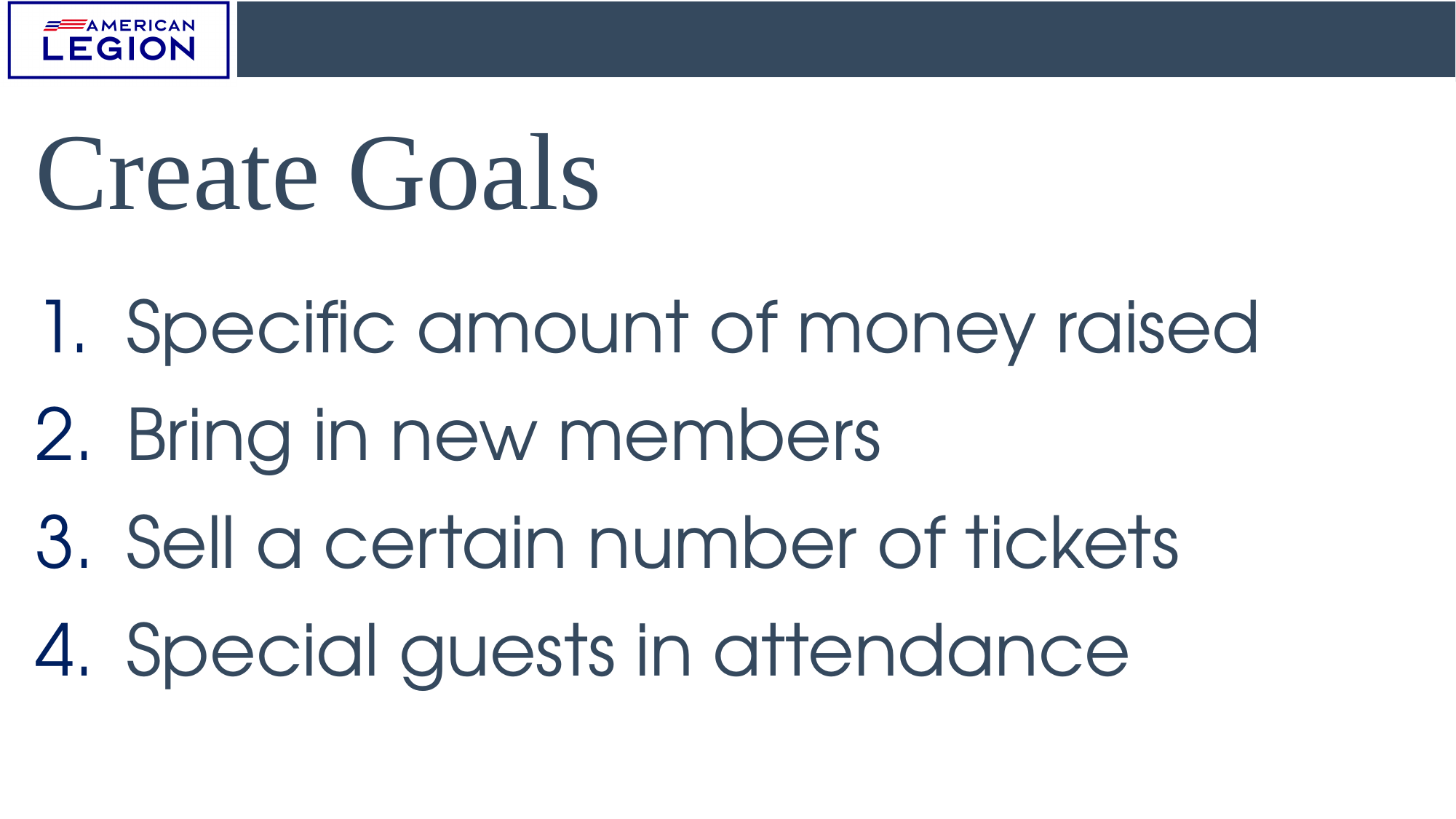

Create Goals
Specific amount of money raised
Bring in new members
Sell a certain number of tickets
Special guests in attendance